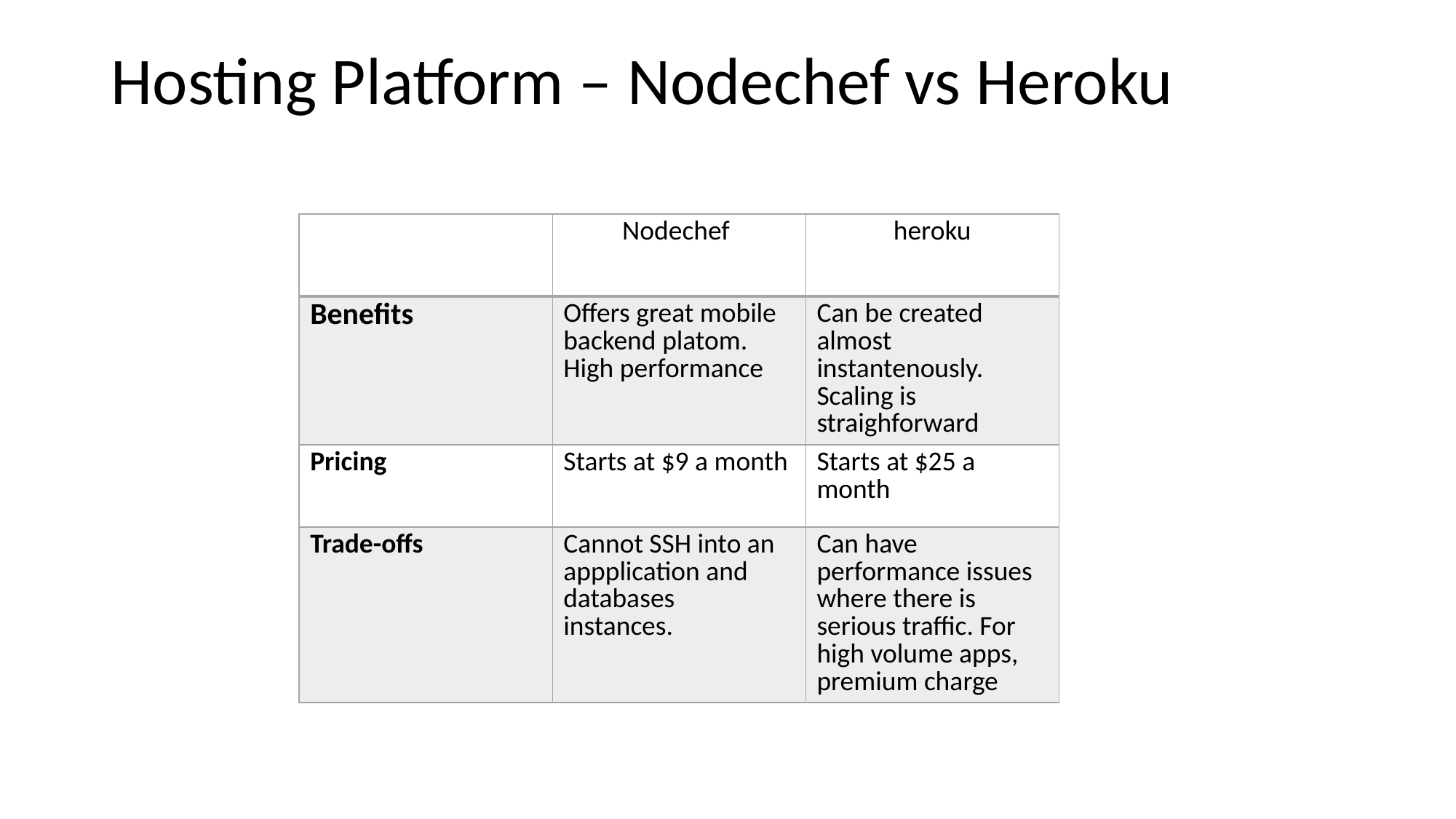

# Hosting Platform – Nodechef vs Heroku
|  | Nodechef | heroku |
| --- | --- | --- |
| Benefits | Offers great mobile backend platom. High performance | Can be created almost instantenously. Scaling is straighforward |
| Pricing | Starts at $9 a month | Starts at $25 a month |
| Trade-offs | Cannot SSH into an appplication and databases instances. | Can have performance issues where there is serious traffic. For high volume apps, premium charge |